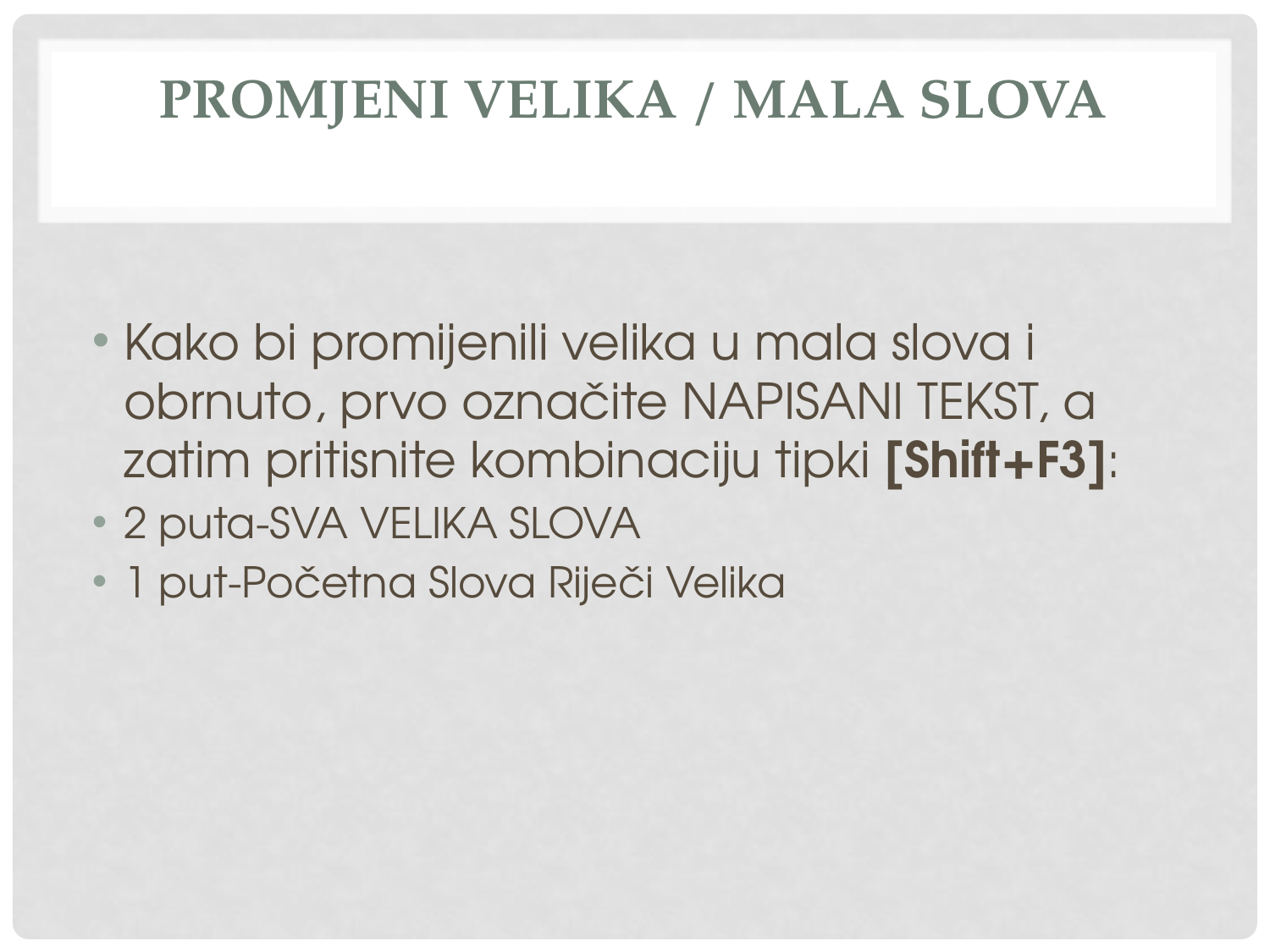

# Promjeni velika / mala slova

Kako bi promijenili velika u mala slova i obrnuto, prvo označite NAPISANI TEKST, a zatim pritisnite kombinaciju tipki [Shift+F3]:
2 puta-SVA VELIKA SLOVA
1 put-Početna Slova Riječi Velika